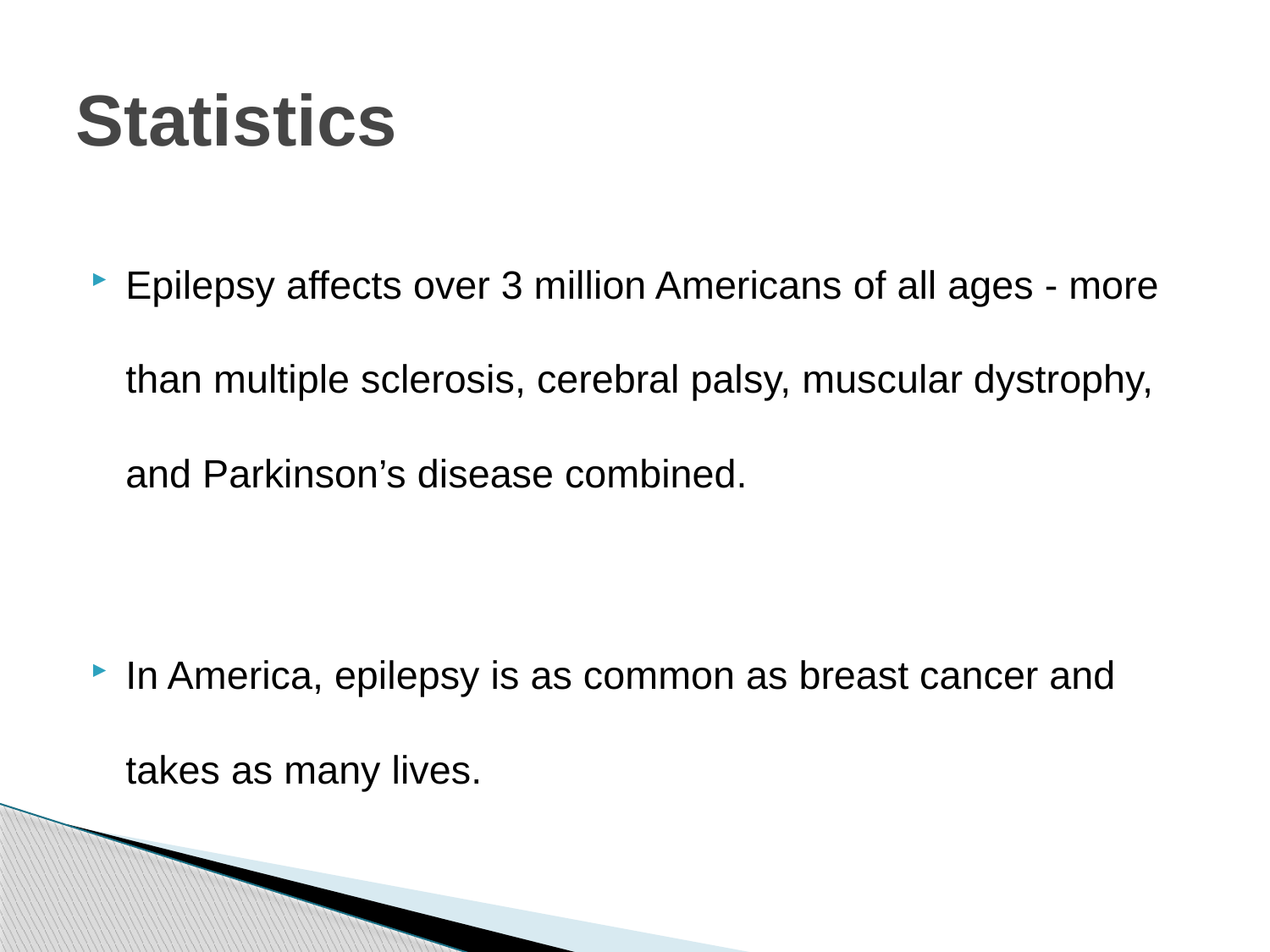

# Statistics
Epilepsy affects over 3 million Americans of all ages - more than multiple sclerosis, cerebral palsy, muscular dystrophy, and Parkinson’s disease combined.

In America, epilepsy is as common as breast cancer and takes as many lives.